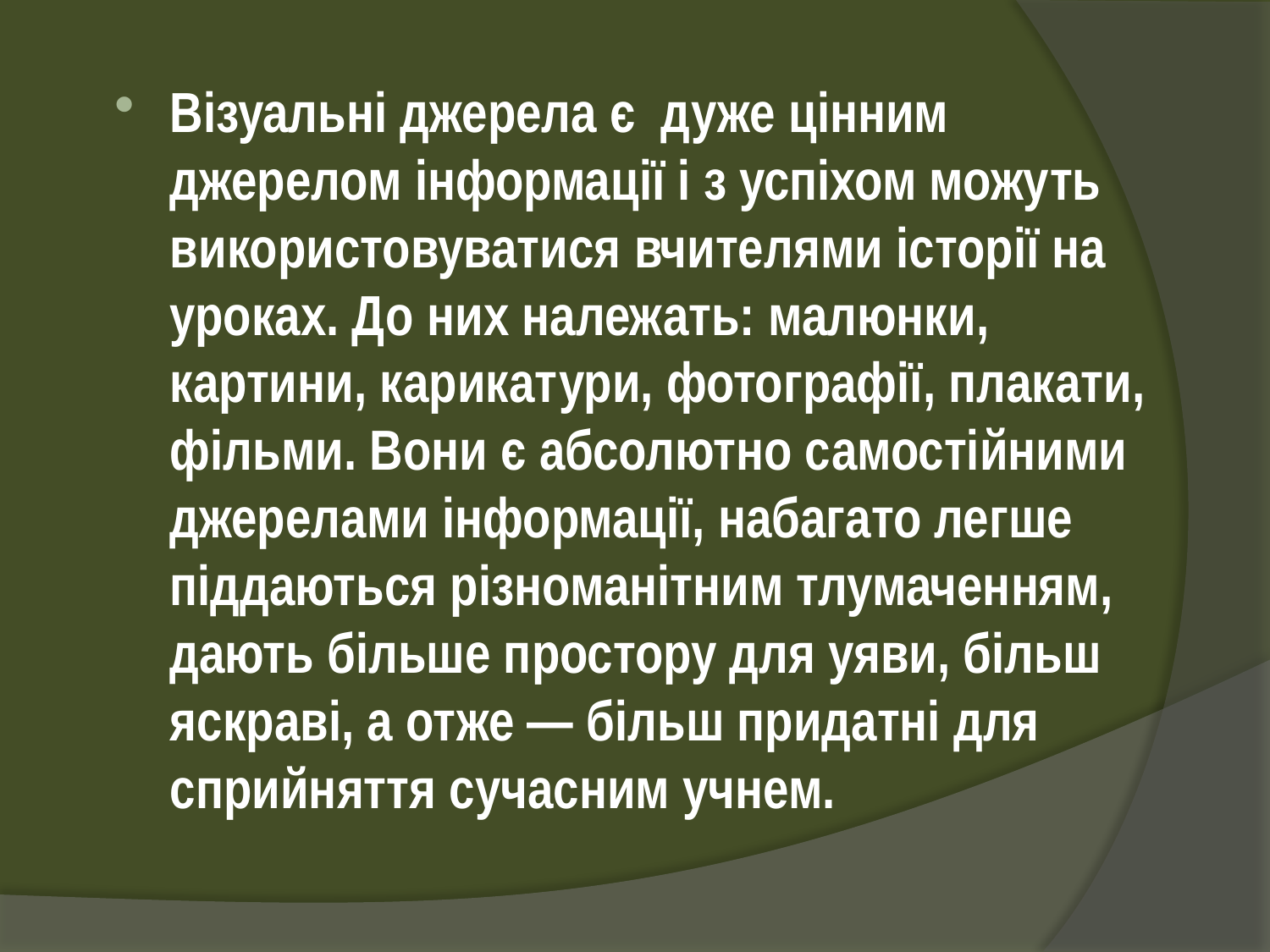

Візуальні джерела є  дуже цінним джерелом інформації і з успіхом можуть використовуватися вчителями історії на уроках. До них належать: малюнки, картини, карикатури, фотографії, плакати, фільми. Вони є абсолютно самостійними джерелами інформації, набагато легше піддаються різноманітним тлумаченням, дають більше простору для уяви, більш яскраві, а отже — більш придатні для сприйняття сучасним учнем.